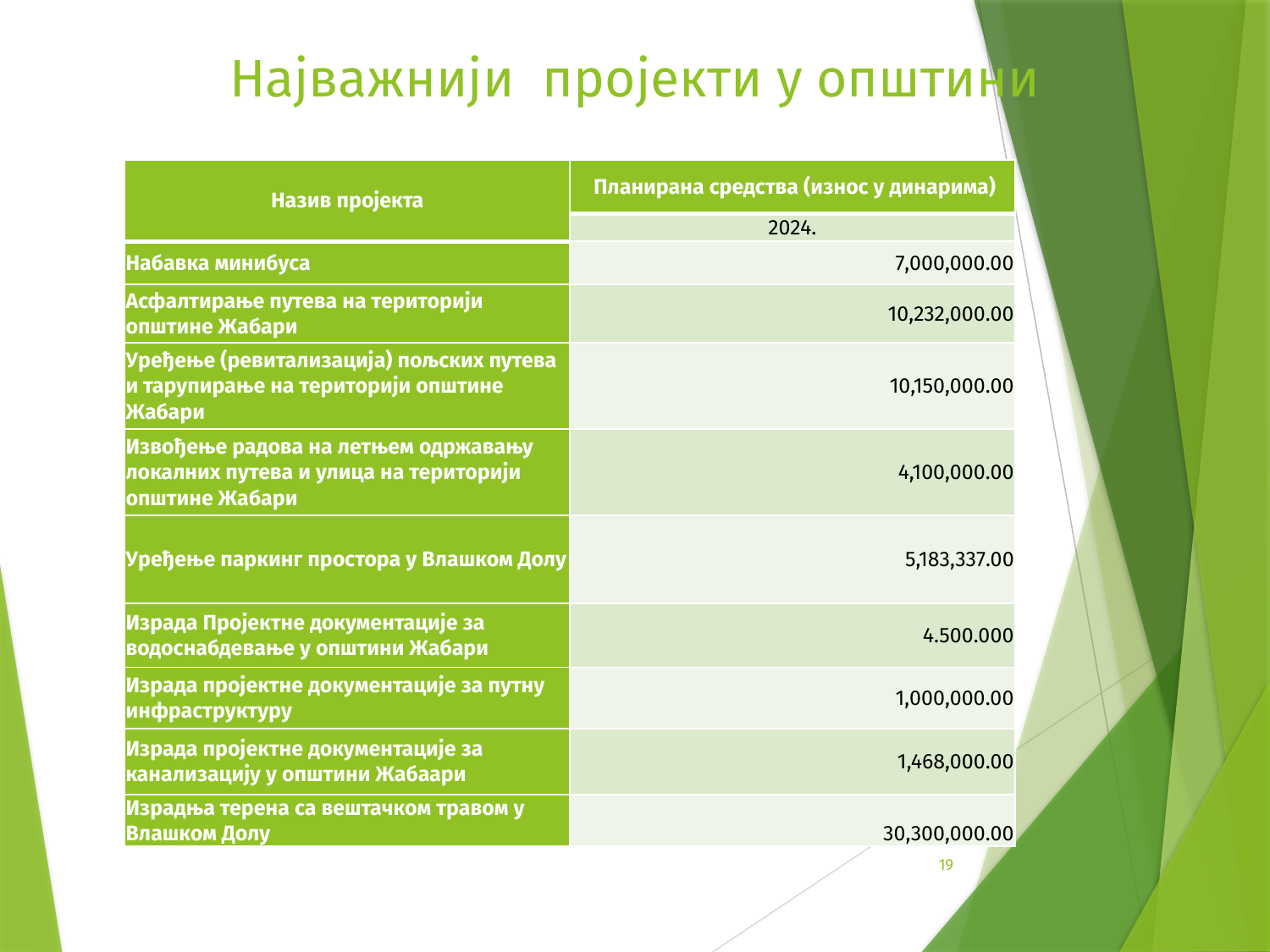

# Најважнији  пројекти у општини
| Назив пројекта | Планирана средства (износ у динарима) |
| --- | --- |
|  | 2024. |
| Набавка минибуса | 7,000,000.00 |
| Асфалтирање путева на територији општине Жабари | 10,232,000.00 |
| Уређење (ревитализација) пољских путева и тарупирање на територији општине Жабари | 10,150,000.00 |
| Извођење радова на летњем одржавању локалних путева и улица на територији општине Жабари | 4,100,000.00 |
| Уређење паркинг простора у Влашком Долу | 5,183,337.00 |
| Израда Пројектне документације за водоснабдевање у општини Жабари | 4.500.000 |
| Израда пројектне документације за путну инфраструктуру | 1,000,000.00 |
| Израда пројектне документације за канализацију у општини Жабаари | 1,468,000.00 |
| Израдња терена са вештачком травом у Влашком Долу | 30,300,000.00 |
19